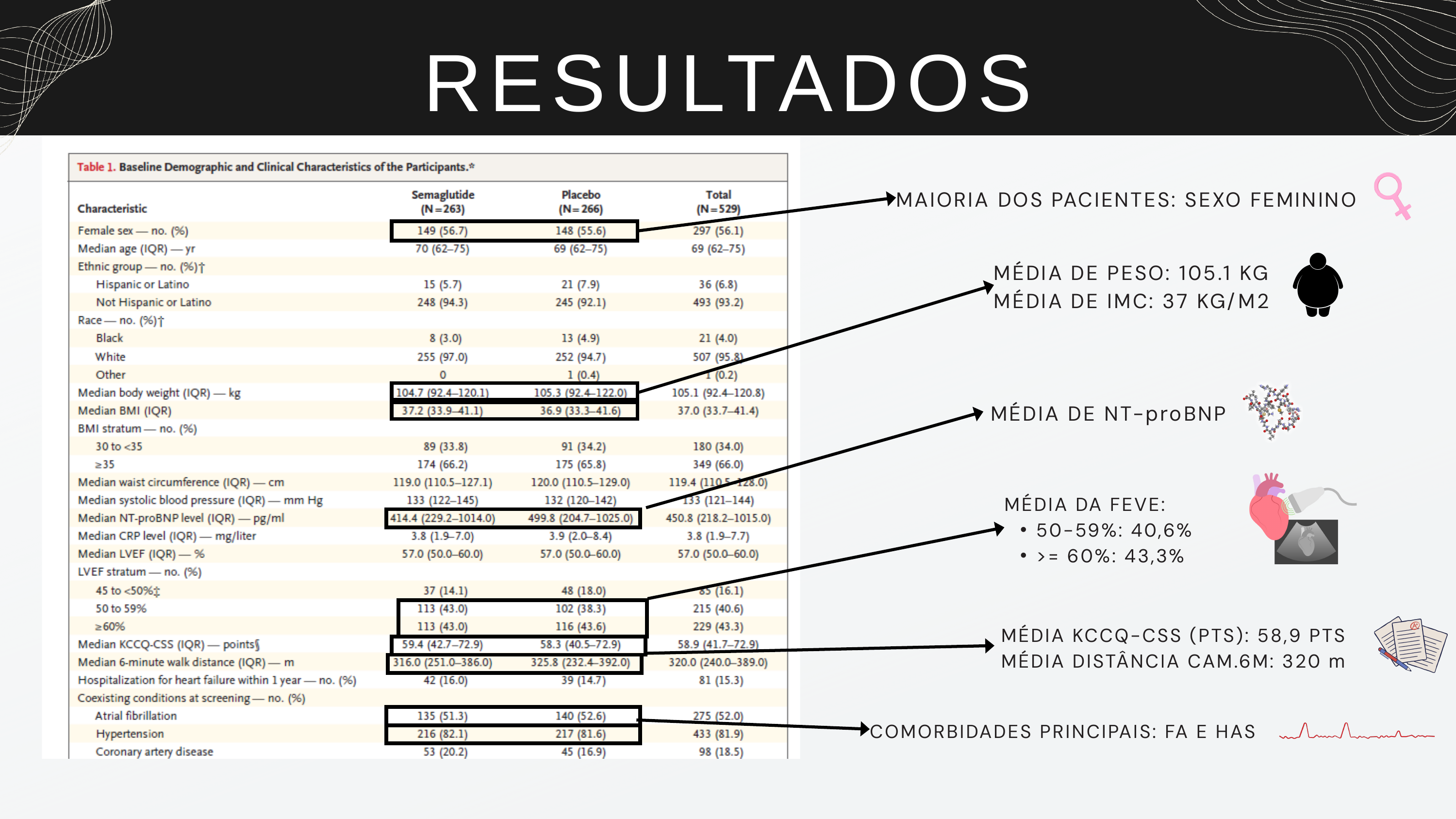

RESULTADOS

MAIORIA DOS PACIENTES: SEXO FEMININO

MÉDIA DE PESO: 105.1 KG
MÉDIA DE IMC: 37 KG/M2

 MÉDIA DE NT-proBNP

MÉDIA DA FEVE:
50-59%: 40,6%
>= 60%: 43,3%

 MÉDIA KCCQ-CSS (PTS): 58,9 PTS
 MÉDIA DISTÂNCIA CAM.6M: 320 m

COMORBIDADES PRINCIPAIS: FA E HAS